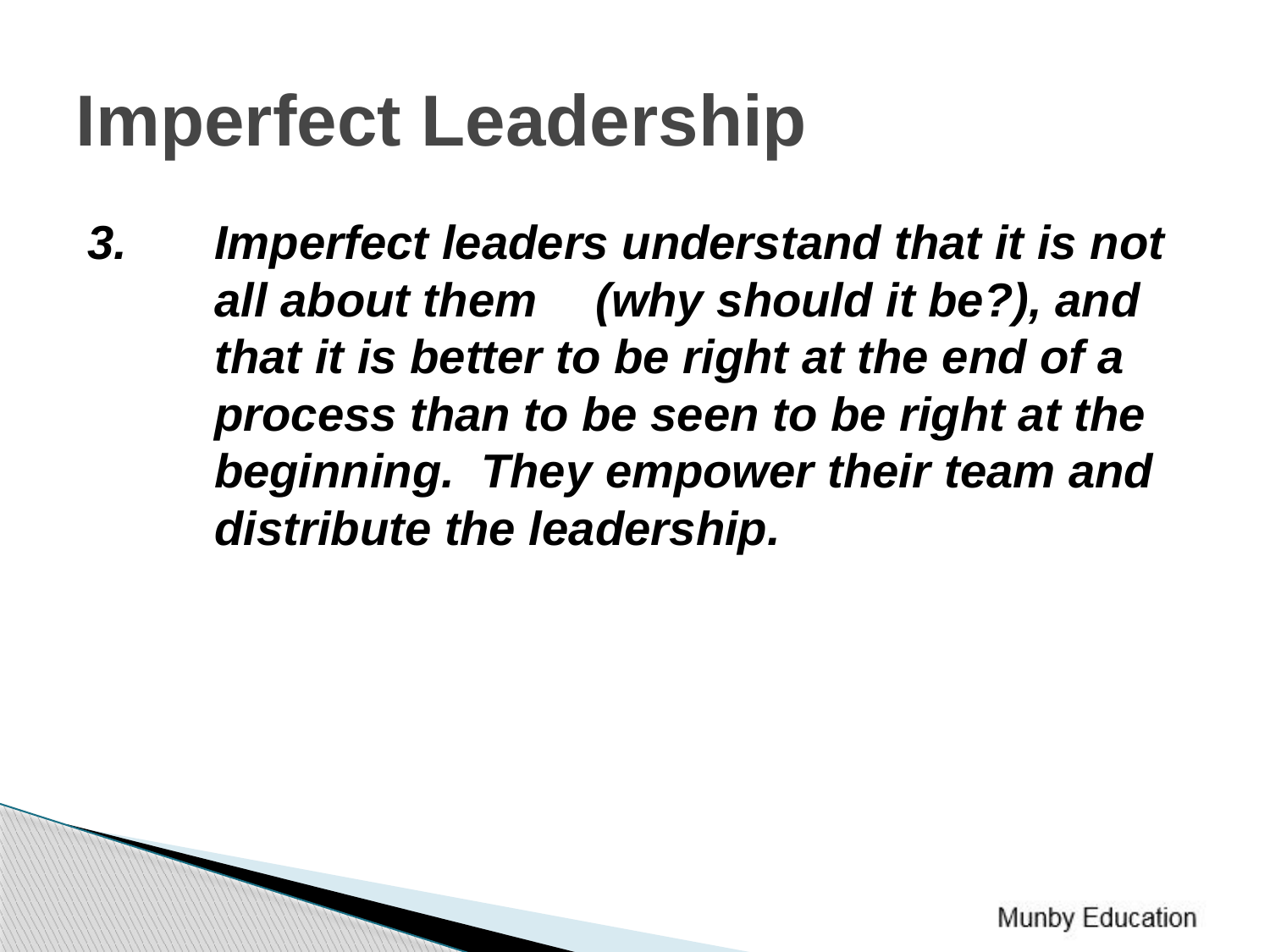

# Imperfect Leadership
3.	Imperfect leaders understand that it is not 	all about them 	(why should it be?), and 	that it is better to be right at the end of a 	process than to be seen to be right at the 	beginning.  They empower their team and 	distribute the leadership.